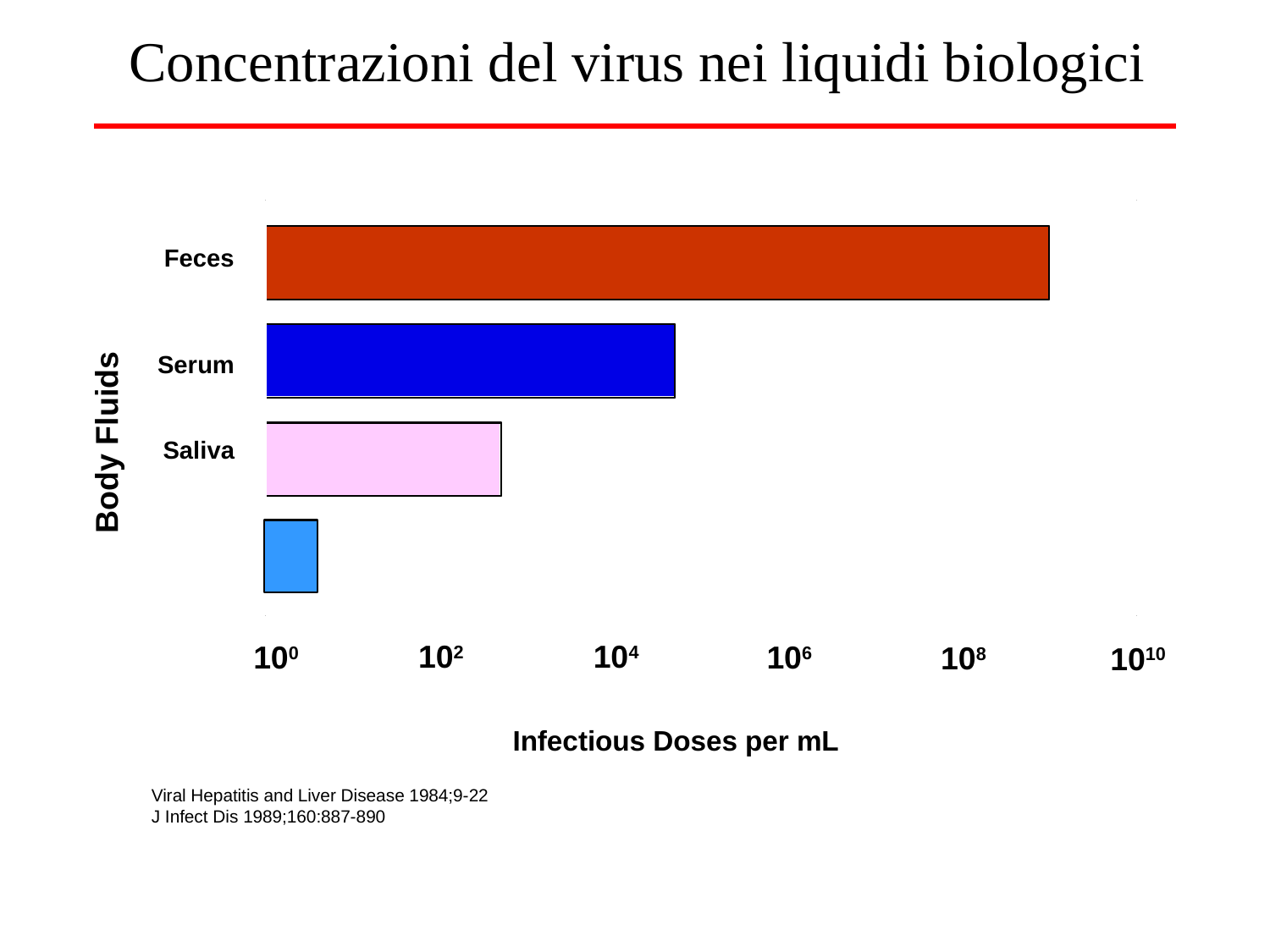

Concentrazioni del virus nei liquidi biologici

Feces

Serum
Body Fluids

Saliva

Urine

102
104
100
106
108
1010
Infectious Doses per mL

Source:	Viral Hepatitis and Liver Disease 1984;9-22
	J Infect Dis 1989;160:887-890